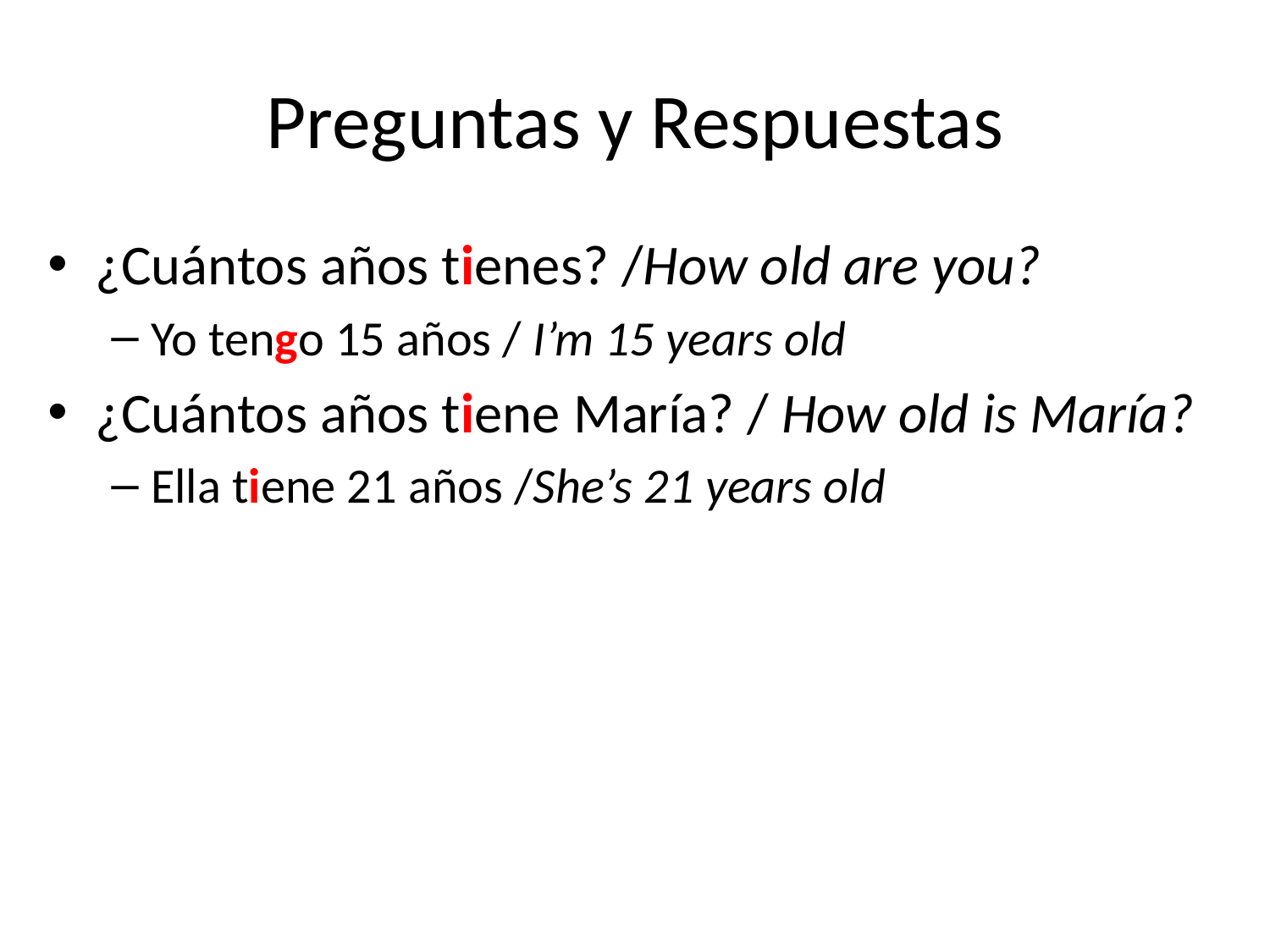

# Preguntas y Respuestas
¿Cuántos años tienes? /How old are you?
Yo tengo 15 años / I’m 15 years old
¿Cuántos años tiene María? / How old is María?
Ella tiene 21 años /She’s 21 years old